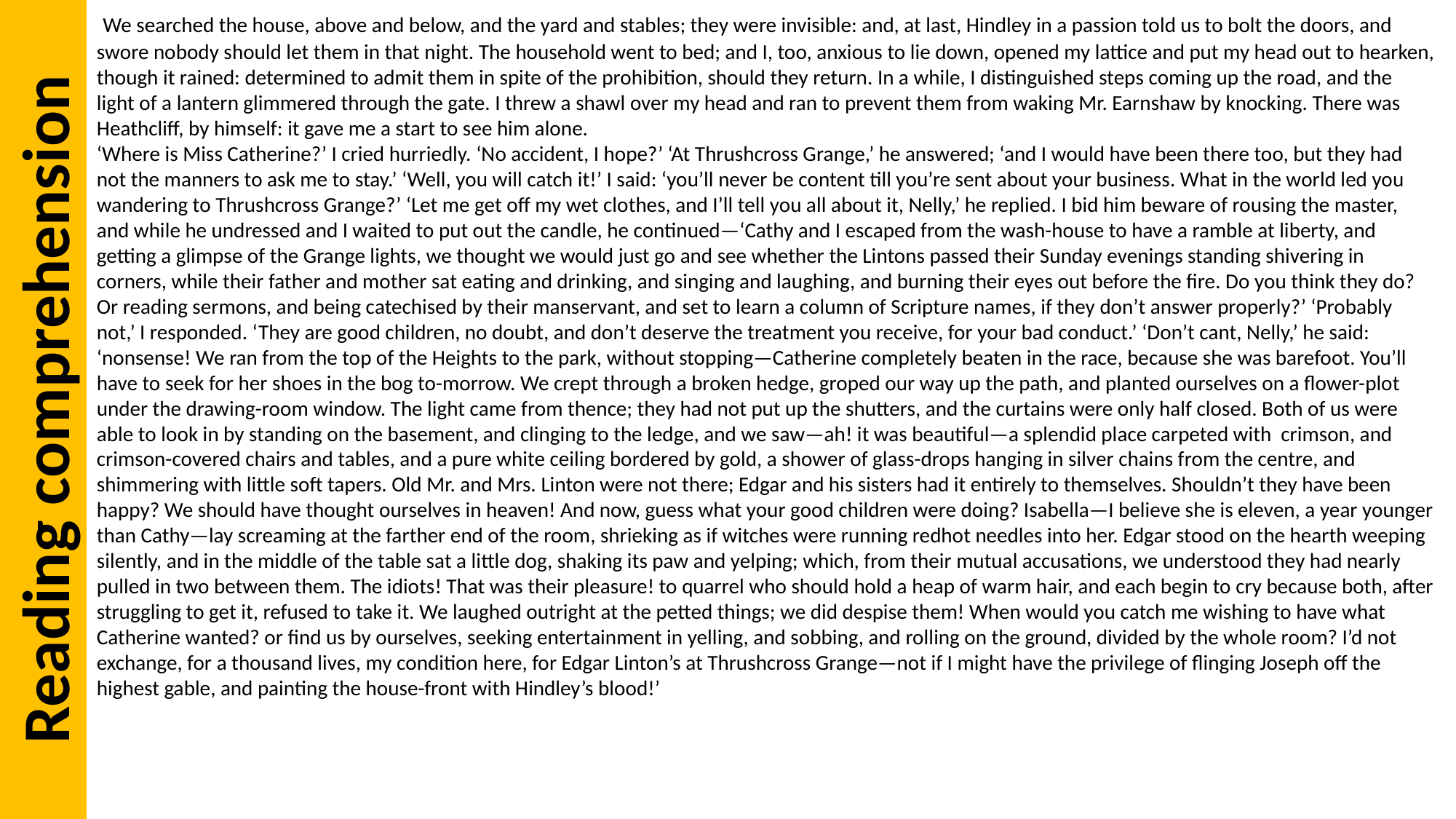

Reading comprehension
 We searched the house, above and below, and the yard and stables; they were invisible: and, at last, Hindley in a passion told us to bolt the doors, and swore nobody should let them in that night. The household went to bed; and I, too, anxious to lie down, opened my lattice and put my head out to hearken, though it rained: determined to admit them in spite of the prohibition, should they return. In a while, I distinguished steps coming up the road, and the light of a lantern glimmered through the gate. I threw a shawl over my head and ran to prevent them from waking Mr. Earnshaw by knocking. There was Heathcliff, by himself: it gave me a start to see him alone.
‘Where is Miss Catherine?’ I cried hurriedly. ‘No accident, I hope?’ ‘At Thrushcross Grange,’ he answered; ‘and I would have been there too, but they had not the manners to ask me to stay.’ ‘Well, you will catch it!’ I said: ‘you’ll never be content till you’re sent about your business. What in the world led you wandering to Thrushcross Grange?’ ‘Let me get off my wet clothes, and I’ll tell you all about it, Nelly,’ he replied. I bid him beware of rousing the master, and while he undressed and I waited to put out the candle, he continued—‘Cathy and I escaped from the wash-house to have a ramble at liberty, and getting a glimpse of the Grange lights, we thought we would just go and see whether the Lintons passed their Sunday evenings standing shivering in corners, while their father and mother sat eating and drinking, and singing and laughing, and burning their eyes out before the fire. Do you think they do? Or reading sermons, and being catechised by their manservant, and set to learn a column of Scripture names, if they don’t answer properly?’ ‘Probably not,’ I responded. ‘They are good children, no doubt, and don’t deserve the treatment you receive, for your bad conduct.’ ‘Don’t cant, Nelly,’ he said: ‘nonsense! We ran from the top of the Heights to the park, without stopping—Catherine completely beaten in the race, because she was barefoot. You’ll have to seek for her shoes in the bog to-morrow. We crept through a broken hedge, groped our way up the path, and planted ourselves on a flower-plot under the drawing-room window. The light came from thence; they had not put up the shutters, and the curtains were only half closed. Both of us were able to look in by standing on the basement, and clinging to the ledge, and we saw—ah! it was beautiful—a splendid place carpeted with  crimson, and crimson-covered chairs and tables, and a pure white ceiling bordered by gold, a shower of glass-drops hanging in silver chains from the centre, and shimmering with little soft tapers. Old Mr. and Mrs. Linton were not there; Edgar and his sisters had it entirely to themselves. Shouldn’t they have been happy? We should have thought ourselves in heaven! And now, guess what your good children were doing? Isabella—I believe she is eleven, a year younger than Cathy—lay screaming at the farther end of the room, shrieking as if witches were running redhot needles into her. Edgar stood on the hearth weeping silently, and in the middle of the table sat a little dog, shaking its paw and yelping; which, from their mutual accusations, we understood they had nearly pulled in two between them. The idiots! That was their pleasure! to quarrel who should hold a heap of warm hair, and each begin to cry because both, after struggling to get it, refused to take it. We laughed outright at the petted things; we did despise them! When would you catch me wishing to have what Catherine wanted? or find us by ourselves, seeking entertainment in yelling, and sobbing, and rolling on the ground, divided by the whole room? I’d not exchange, for a thousand lives, my condition here, for Edgar Linton’s at Thrushcross Grange—not if I might have the privilege of flinging Joseph off the highest gable, and painting the house-front with Hindley’s blood!’